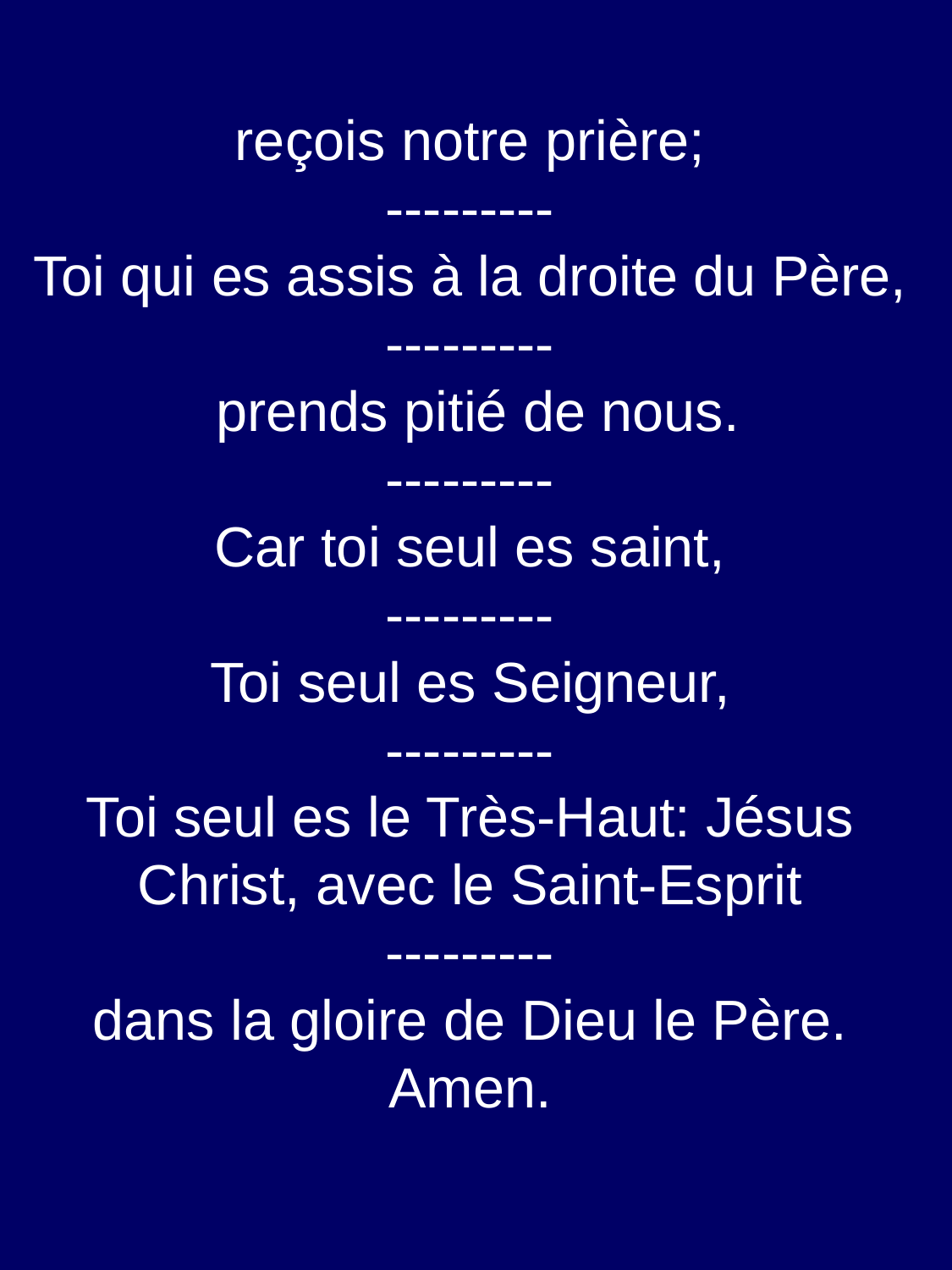

reçois notre prière;
---------
Toi qui es assis à la droite du Père,
---------
 prends pitié de nous.
---------
Car toi seul es saint,
---------
Toi seul es Seigneur,
---------
Toi seul es le Très-Haut: Jésus Christ, avec le Saint-Esprit
---------
dans la gloire de Dieu le Père.
Amen.